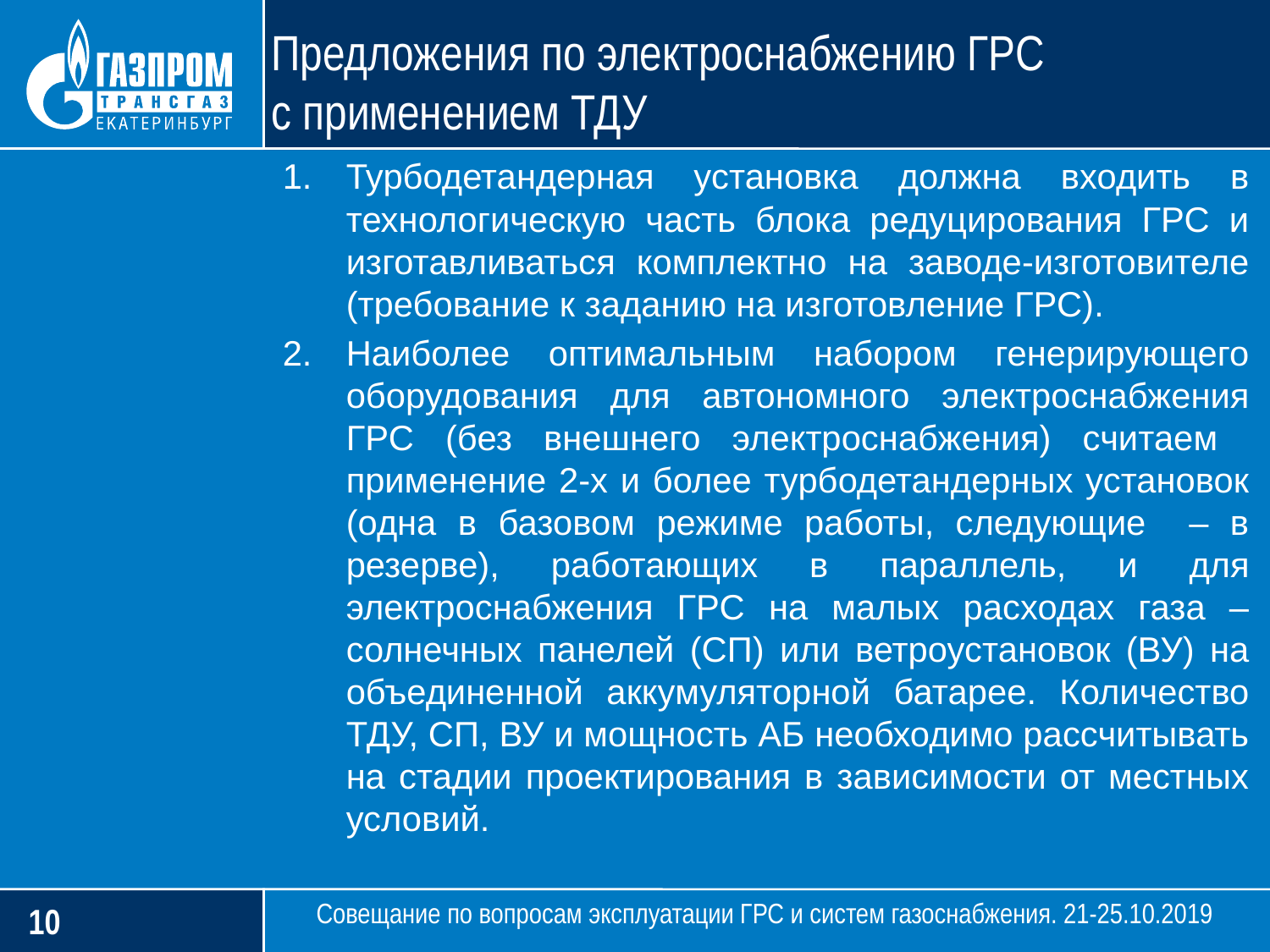

# Предложения по электроснабжению ГРС с применением ТДУ
Турбодетандерная установка должна входить в технологическую часть блока редуцирования ГРС и изготавливаться комплектно на заводе-изготовителе (требование к заданию на изготовление ГРС).
Наиболее оптимальным набором генерирующего оборудования для автономного электроснабжения ГРС (без внешнего электроснабжения) считаем  применение 2-х и более турбодетандерных установок (одна в базовом режиме работы, следующие  – в резерве), работающих в параллель, и для электроснабжения ГРС на малых расходах газа – солнечных панелей (СП) или ветроустановок (ВУ) на объединенной аккумуляторной батарее. Количество ТДУ, СП, ВУ и мощность АБ необходимо рассчитывать на стадии проектирования в зависимости от местных условий.
Совещание по вопросам эксплуатации ГРС и систем газоснабжения. 21-25.10.2019

10